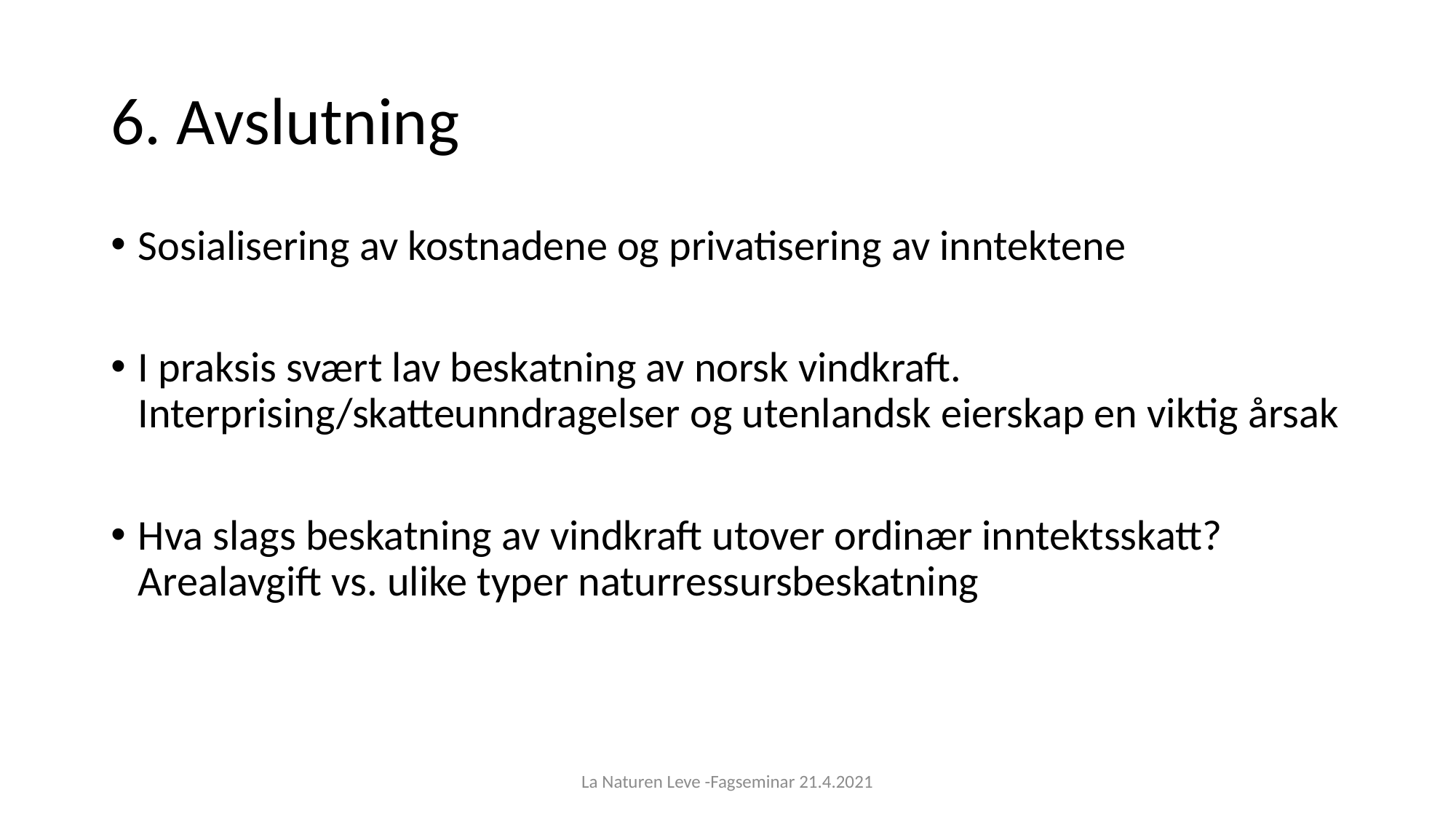

# 6. Avslutning
Sosialisering av kostnadene og privatisering av inntektene

I praksis svært lav beskatning av norsk vindkraft. Interprising/skatteunndragelser og utenlandsk eierskap en viktig årsak

Hva slags beskatning av vindkraft utover ordinær inntektsskatt? Arealavgift vs. ulike typer naturressursbeskatning
La Naturen Leve -Fagseminar 21.4.2021